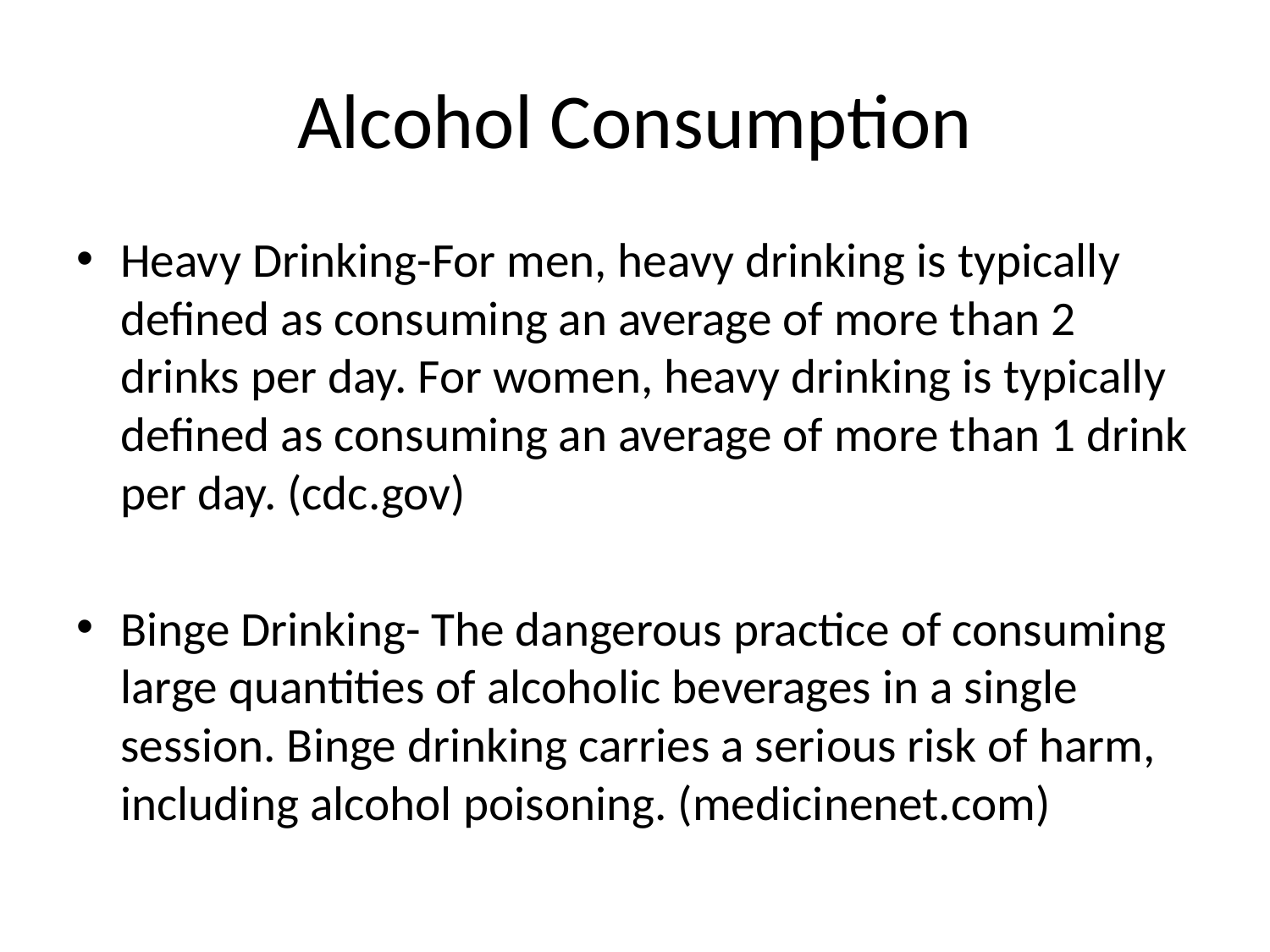

# Alcohol Consumption
Heavy Drinking-For men, heavy drinking is typically defined as consuming an average of more than 2 drinks per day. For women, heavy drinking is typically defined as consuming an average of more than 1 drink per day. (cdc.gov)

Binge Drinking- The dangerous practice of consuming large quantities of alcoholic beverages in a single session. Binge drinking carries a serious risk of harm, including alcohol poisoning. (medicinenet.com)